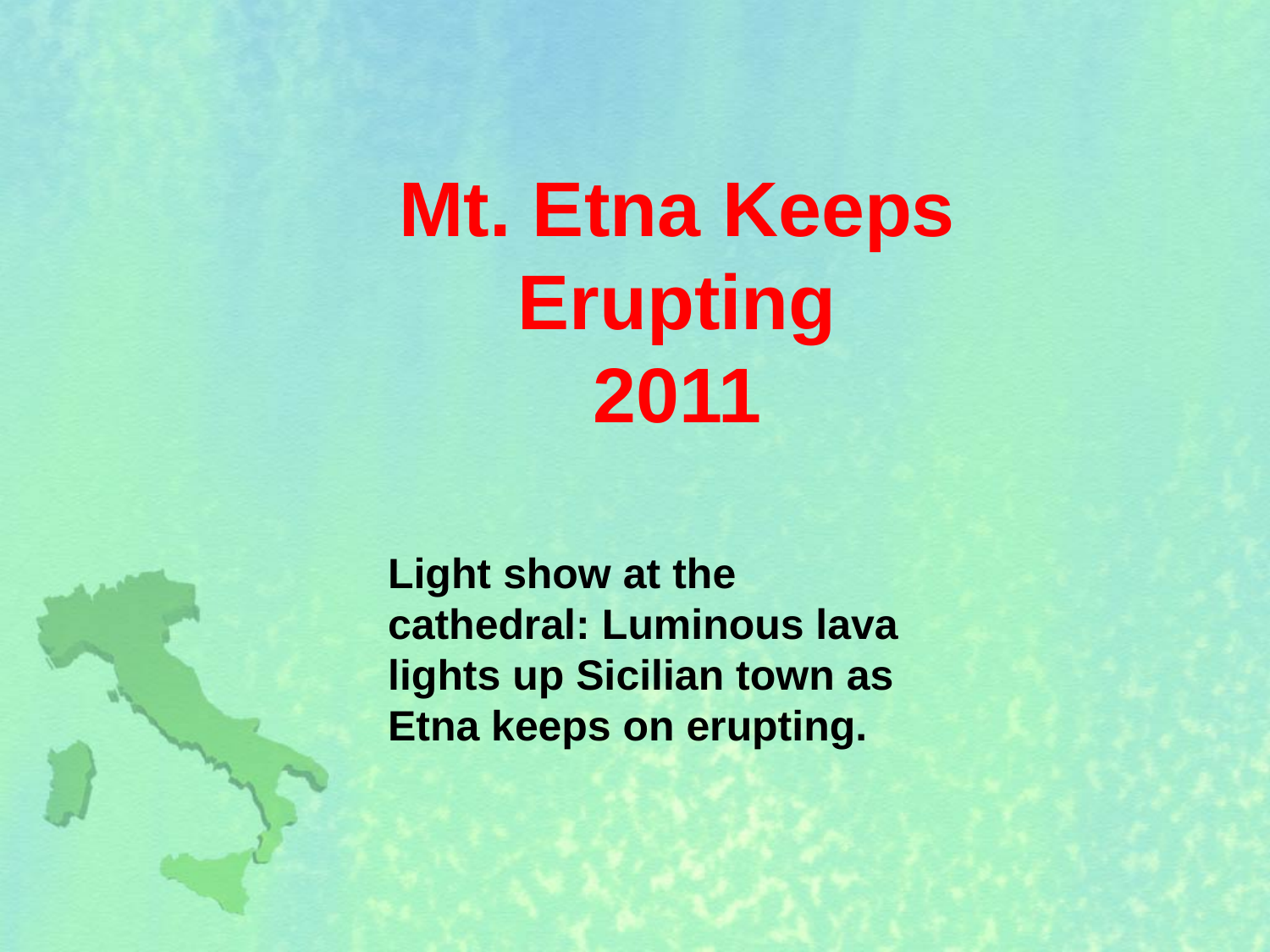

# Mt. Etna Keeps Erupting 2011
Light show at the cathedral: Luminous lava lights up Sicilian town as Etna keeps on erupting.